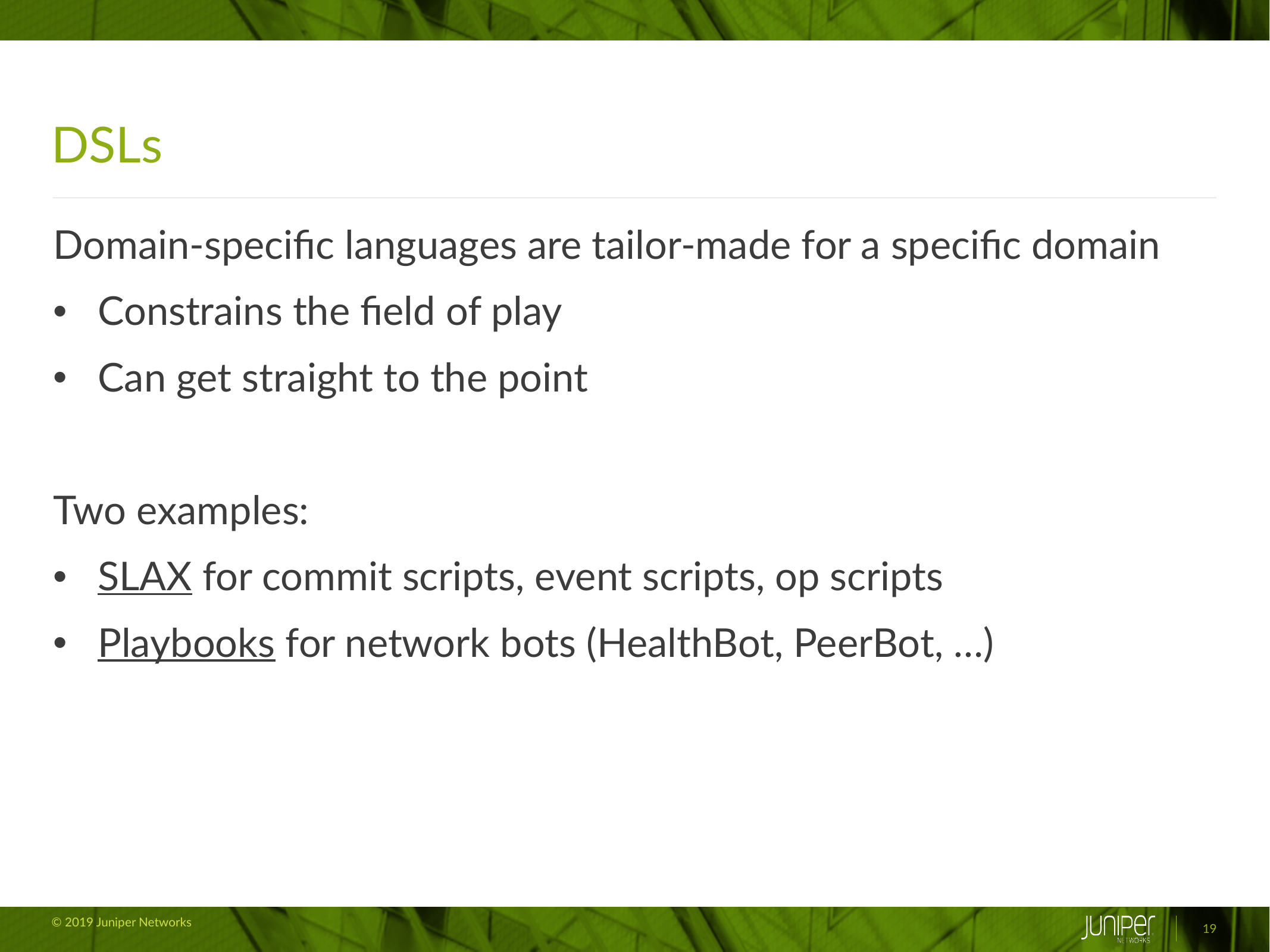

# DSLs
Domain-specific languages are tailor-made for a specific domain
Constrains the field of play
Can get straight to the point

Two examples:
SLAX for commit scripts, event scripts, op scripts
Playbooks for network bots (HealthBot, PeerBot, …)
19